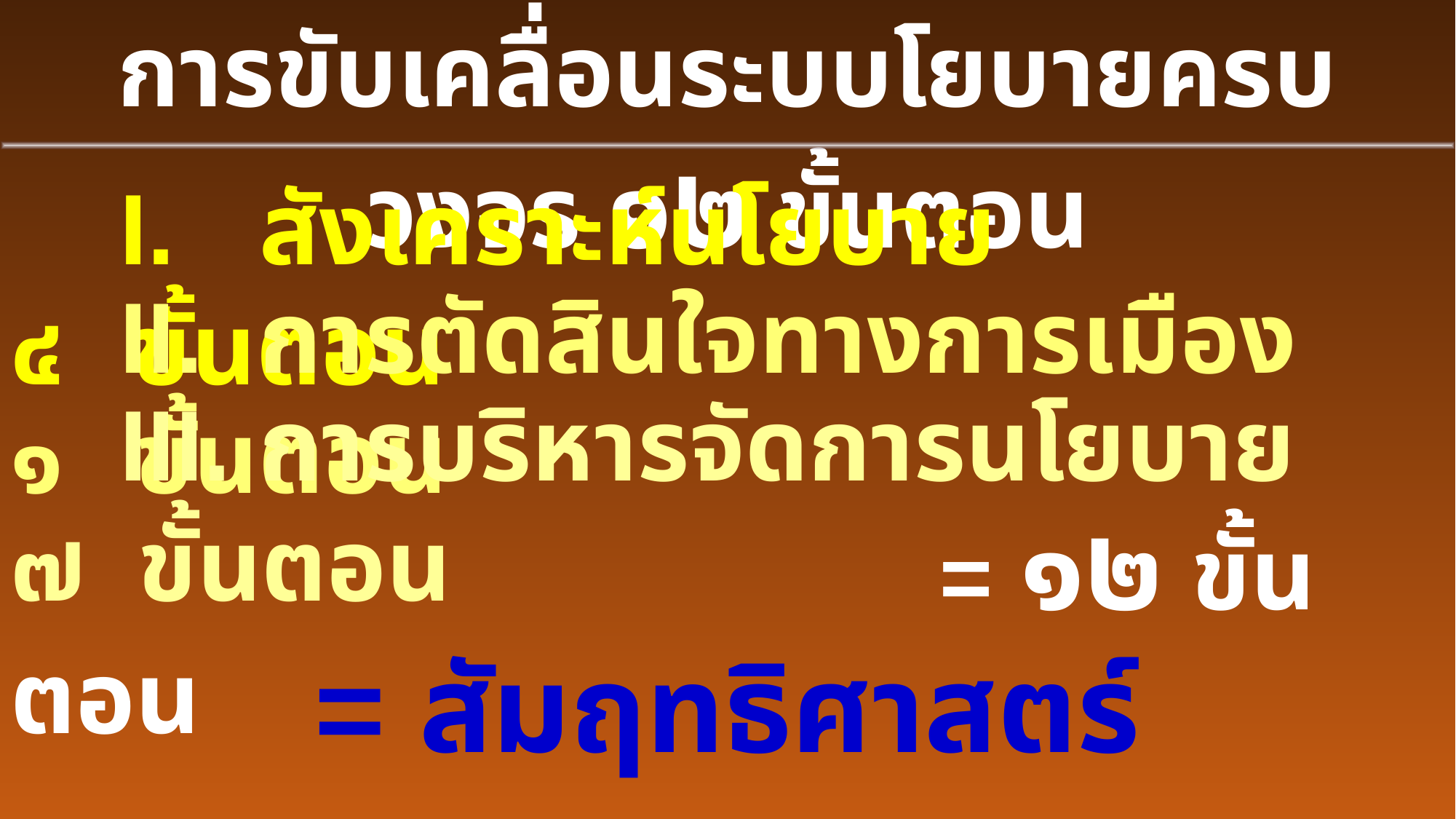

การขับเคลื่อนระบบโยบายครบวงจร ๑๒ ขั้นตอน

 	I.   สังเคราะห์นโยบาย			   ๔   ขั้นตอน
 	II.  การตัดสินใจทางการเมือง	   ๑   ขั้นตอน
 	III. การบริหารจัดการนโยบาย	   ๗  ขั้นตอน
								  = ๑๒ ขั้นตอน
= สัมฤทธิศาสตร์